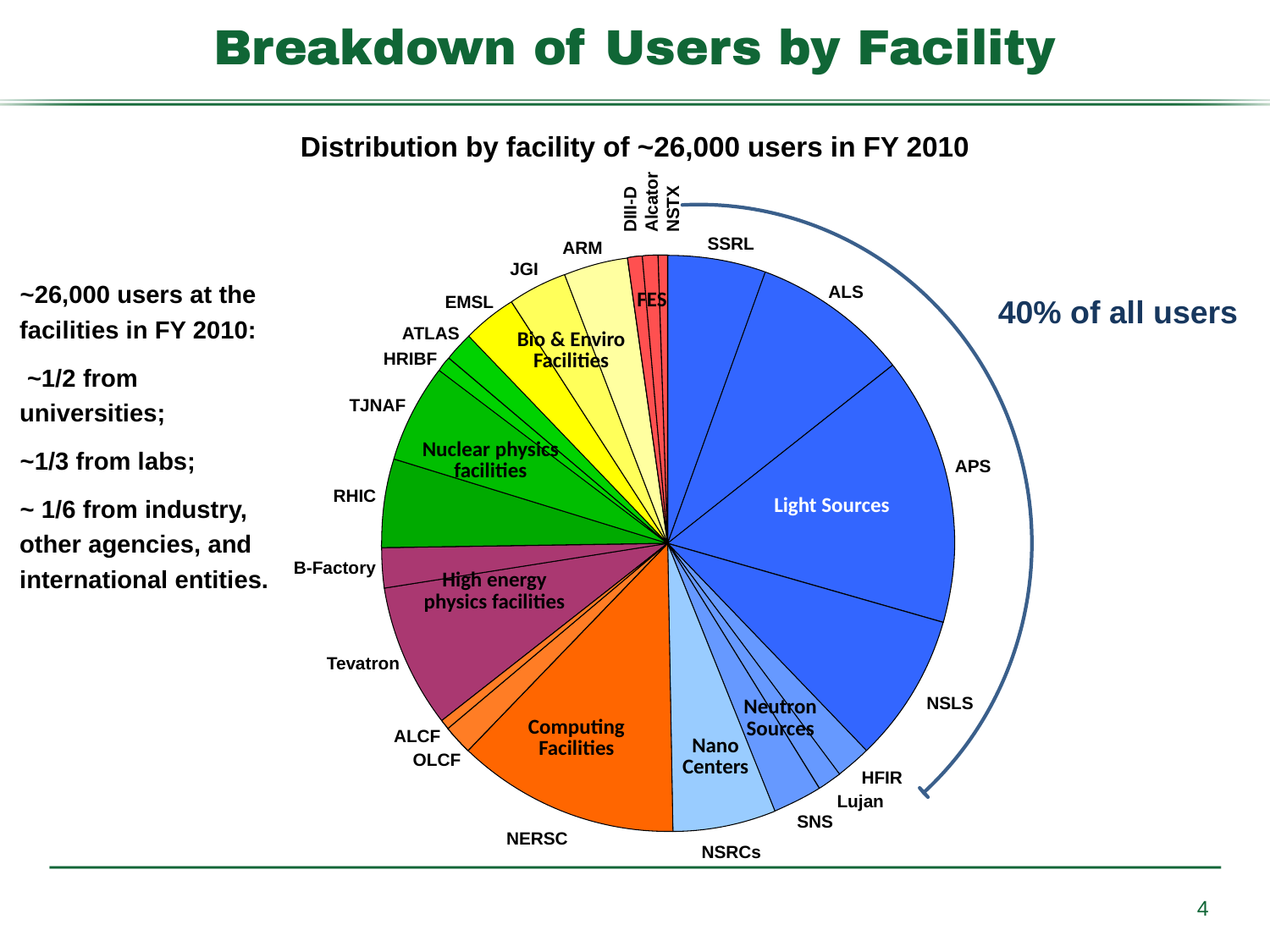

Breakdown of Users by Facility
Distribution by facility of ~26,000 users in FY 2010
Alcator
NSTX
DIII-D

SSRL
ARM

JGI

~26,000 users at the facilities in FY 2010:
 ~1/2 from universities;
~1/3 from labs;
~ 1/6 from industry, other agencies, and international entities.

ALS
FES
40% of all users
EMSL

ATLAS
Bio & Enviro
Facilities

HRIBF

TJNAF
Nuclear physics
facilities
APS

RHIC
Light Sources

B-Factory

High energy physics facilities
Tevatron
Neutron Sources
NSLS
Computing
Facilities
ALCF
Nano
Centers
OLCF
HFIR
Lujan
SNS
NERSC
NSRCs

4